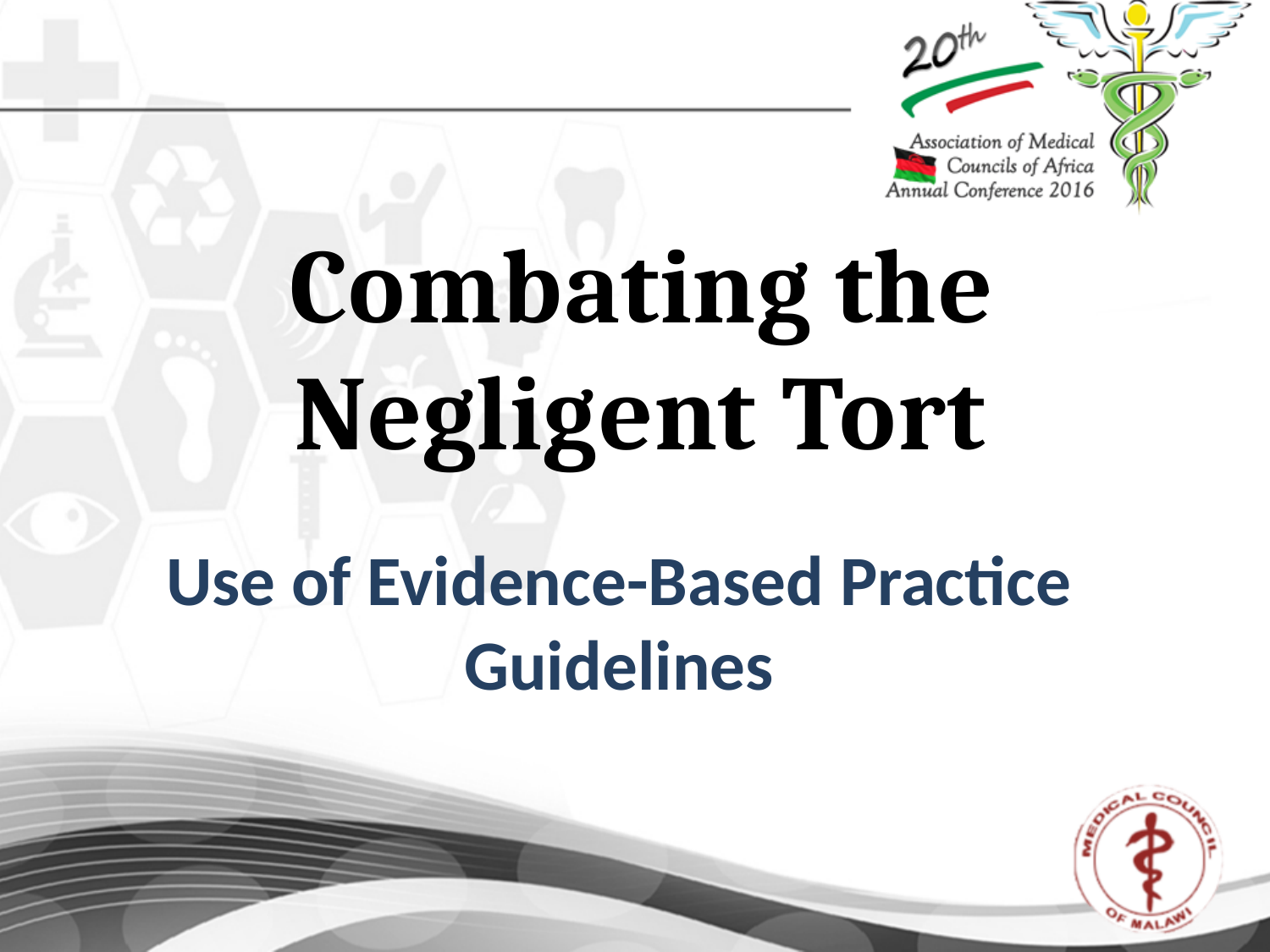

# Combating the Negligent Tort
Use of Evidence-Based Practice Guidelines